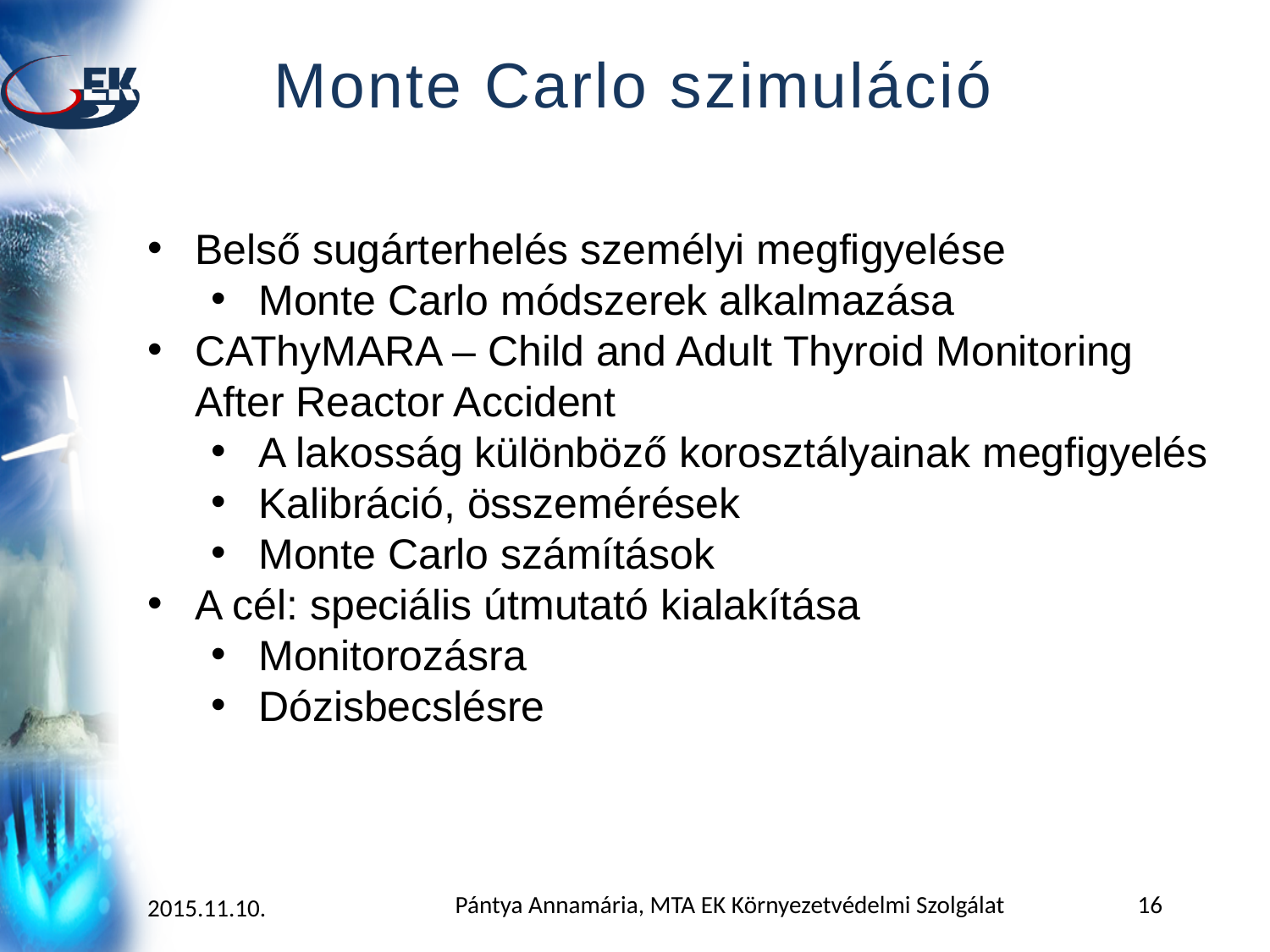

# Monte Carlo szimuláció
Belső sugárterhelés személyi megfigyelése
Monte Carlo módszerek alkalmazása
CAThyMARA – Child and Adult Thyroid Monitoring After Reactor Accident
A lakosság különböző korosztályainak megfigyelés
Kalibráció, összemérések
Monte Carlo számítások
A cél: speciális útmutató kialakítása
Monitorozásra
Dózisbecslésre
Pántya Annamária, MTA EK Környezetvédelmi Szolgálat
16
2015.11.10.